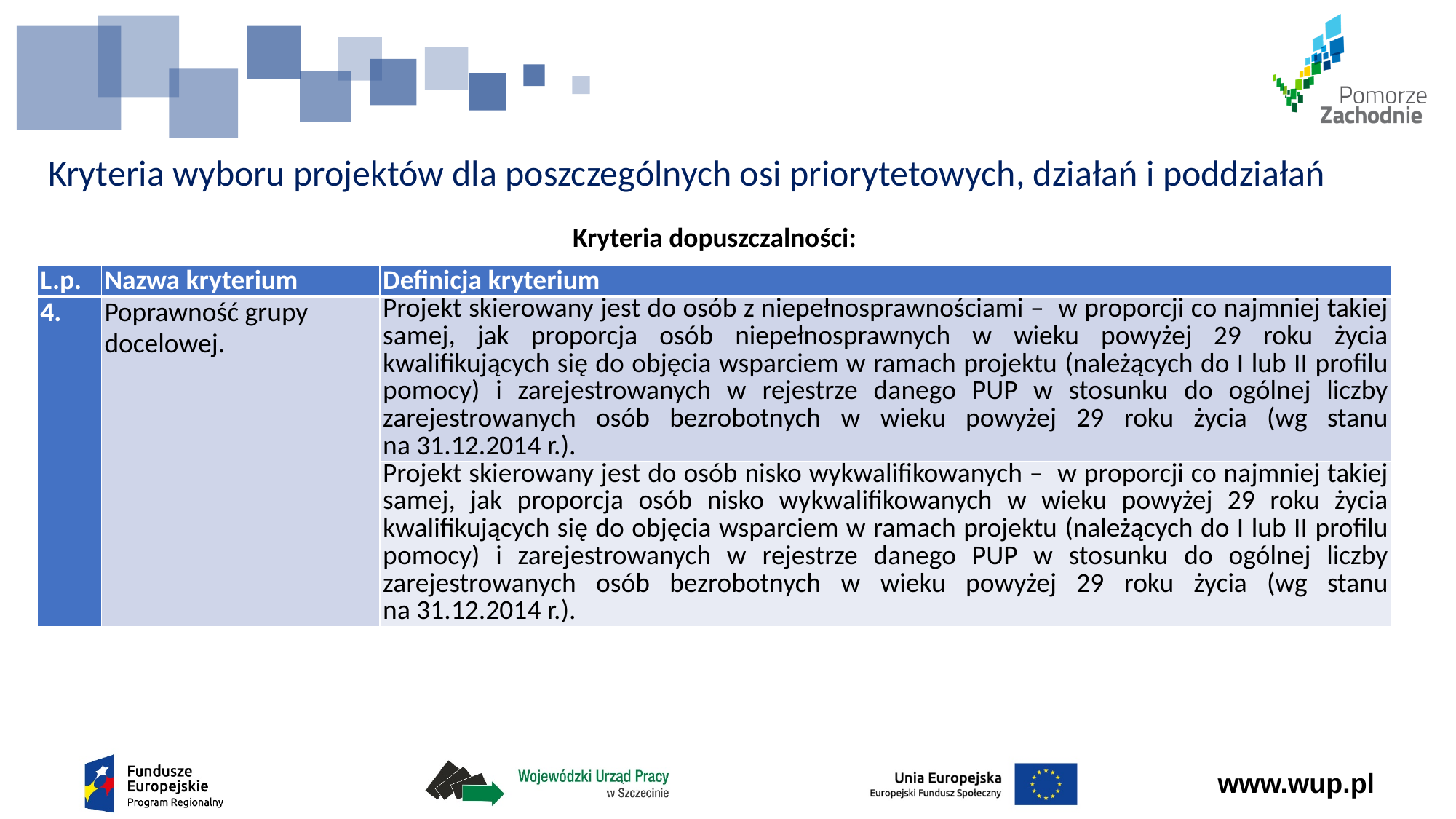

# Kryteria wyboru projektów dla poszczególnych osi priorytetowych, działań i poddziałań
Kryteria dopuszczalności:

| L.p. | Nazwa kryterium | Definicja kryterium |
| --- | --- | --- |
| 4. | Poprawność grupy docelowej. | Projekt skierowany jest do osób z niepełnosprawnościami – w proporcji co najmniej takiej samej, jak proporcja osób niepełnosprawnych w wieku powyżej 29 roku życia kwalifikujących się do objęcia wsparciem w ramach projektu (należących do I lub II profilu pomocy) i zarejestrowanych w rejestrze danego PUP w stosunku do ogólnej liczby zarejestrowanych osób bezrobotnych w wieku powyżej 29 roku życia (wg stanu na 31.12.2014 r.). |
|  |  | Projekt skierowany jest do osób nisko wykwalifikowanych – w proporcji co najmniej takiej samej, jak proporcja osób nisko wykwalifikowanych w wieku powyżej 29 roku życia kwalifikujących się do objęcia wsparciem w ramach projektu (należących do I lub II profilu pomocy) i zarejestrowanych w rejestrze danego PUP w stosunku do ogólnej liczby zarejestrowanych osób bezrobotnych w wieku powyżej 29 roku życia (wg stanu na 31.12.2014 r.). |